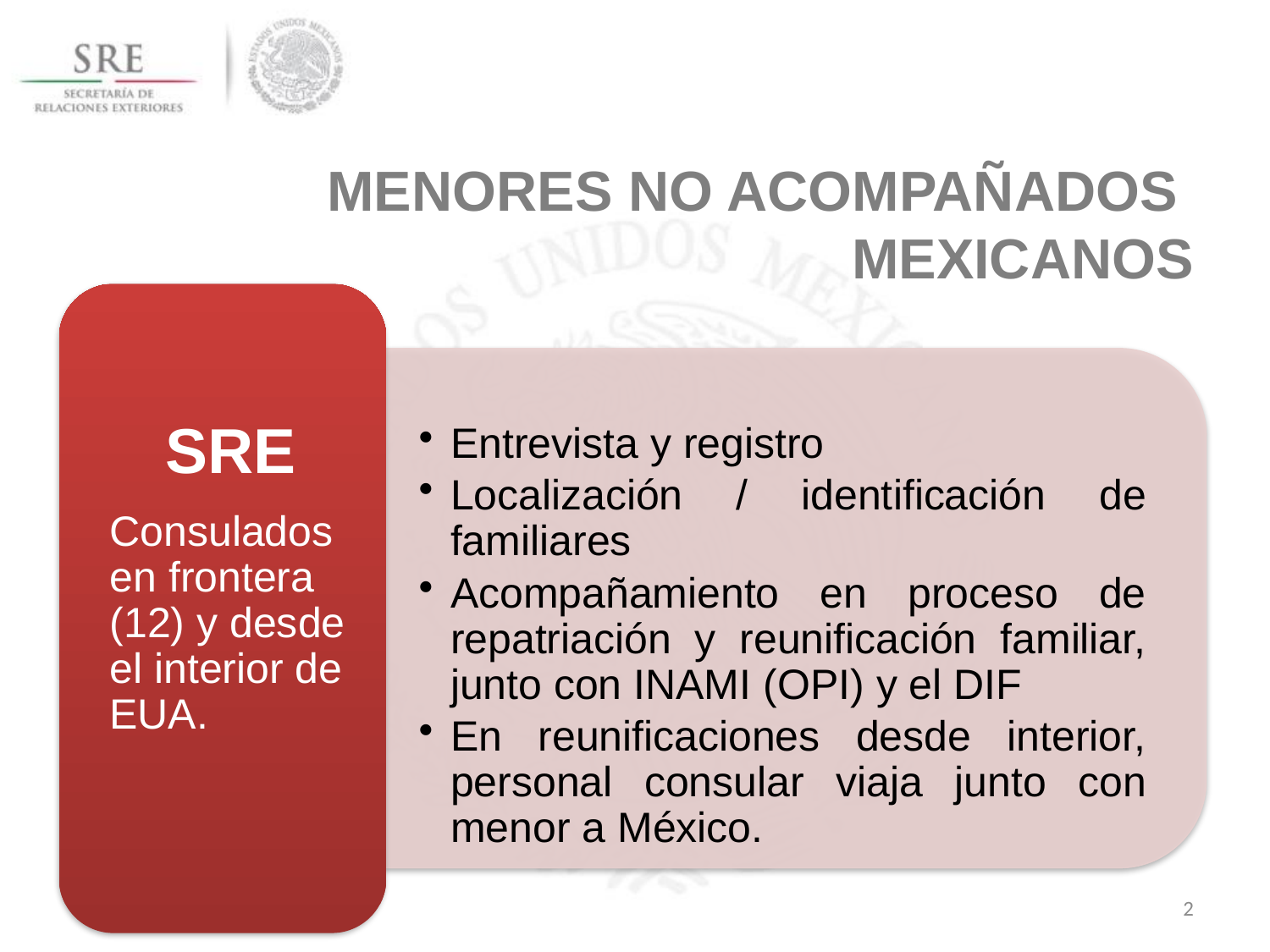

Menores no acompañados
Mexicanos

Entrevista y registro
Localización / identificación de familiares
Acompañamiento en proceso de repatriación y reunificación familiar, junto con INAMI (OPI) y el DIF
En reunificaciones desde interior, personal consular viaja junto con menor a México.
SRE
Consulados en frontera (12) y desde el interior de EUA.

2